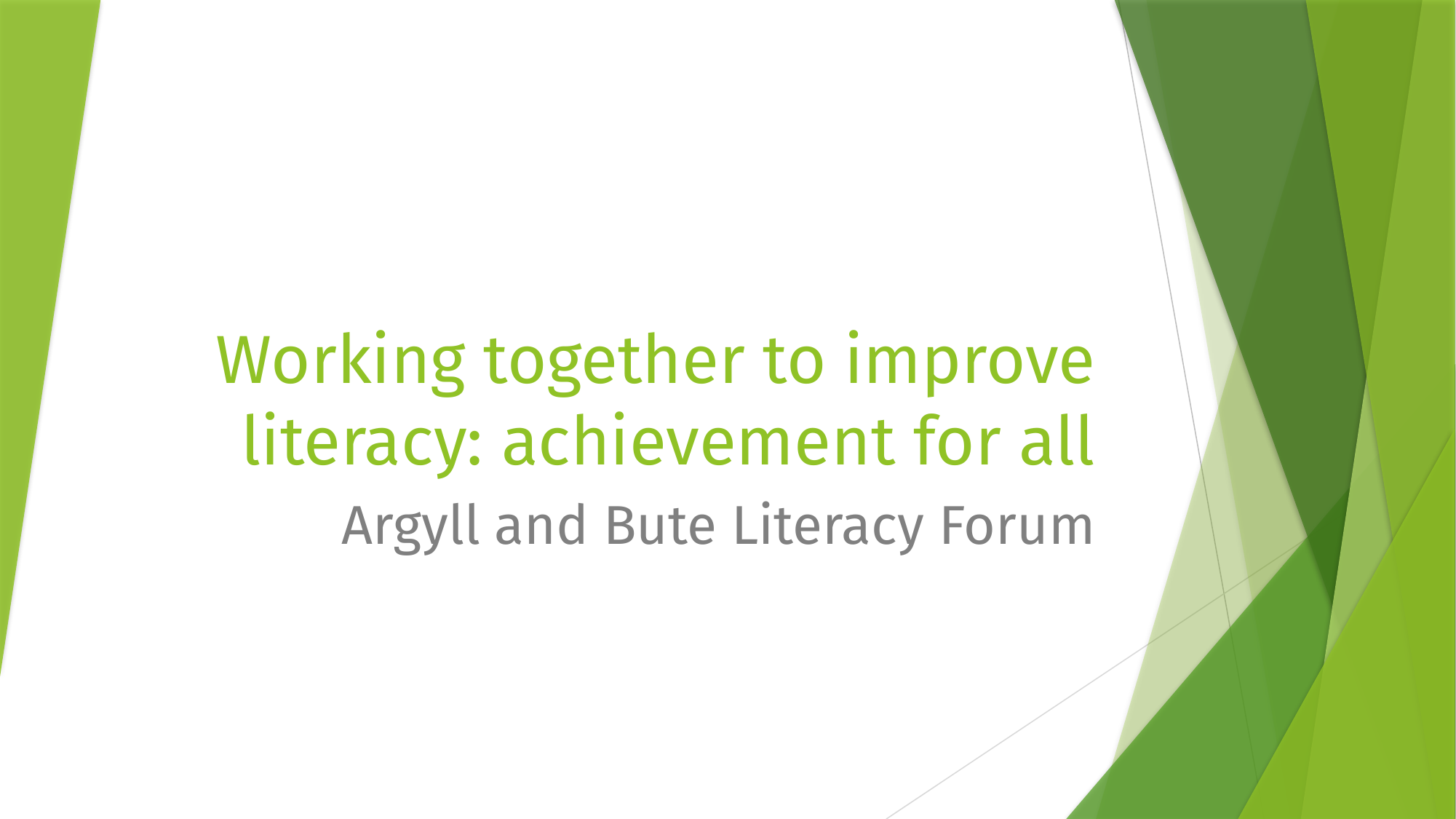

# Working together to improve literacy: achievement for all
Argyll and Bute Literacy Forum